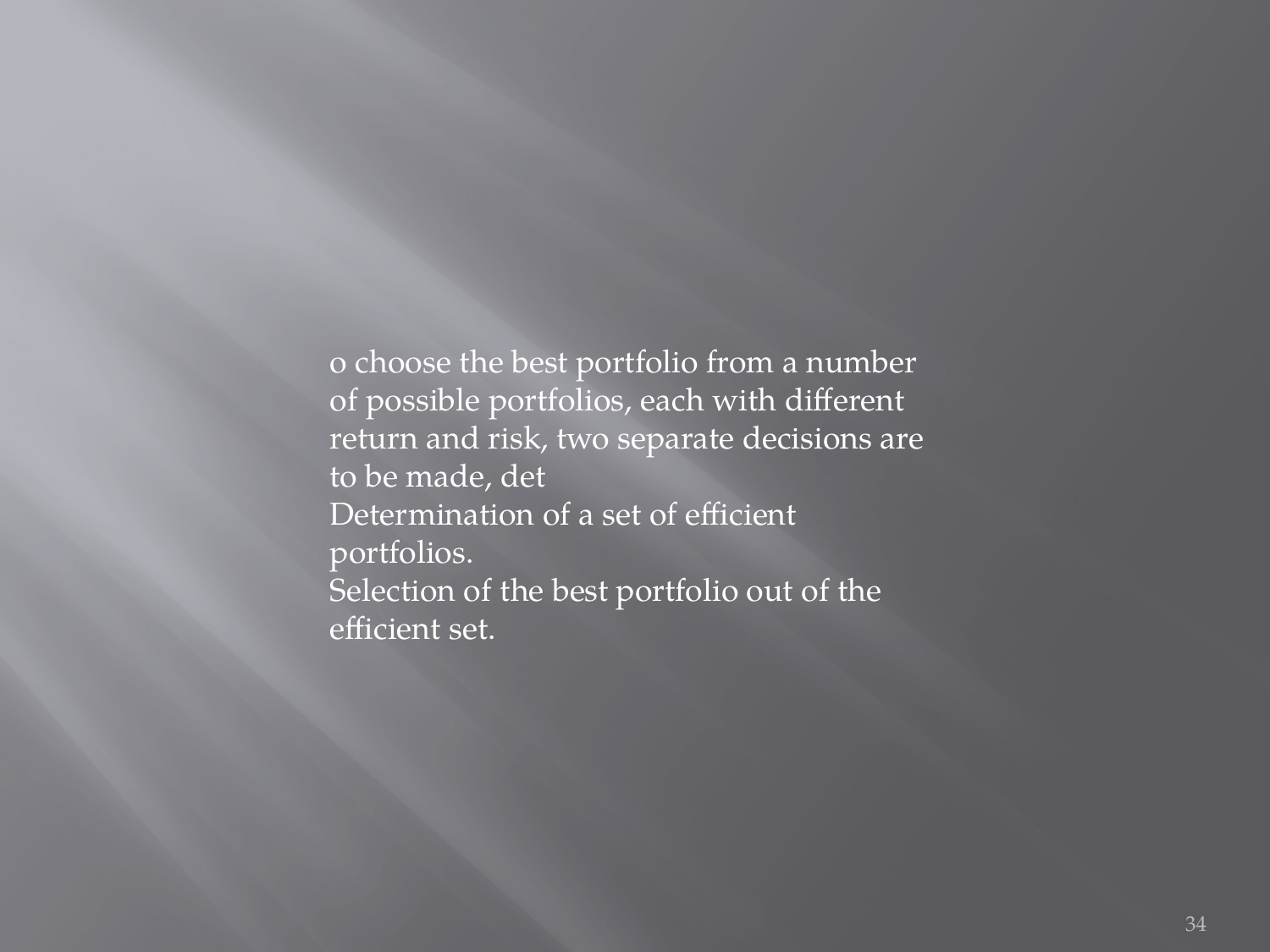

o choose the best portfolio from a number of possible portfolios, each with different return and risk, two separate decisions are to be made, det
Determination of a set of efficient portfolios.
Selection of the best portfolio out of the efficient set.
34